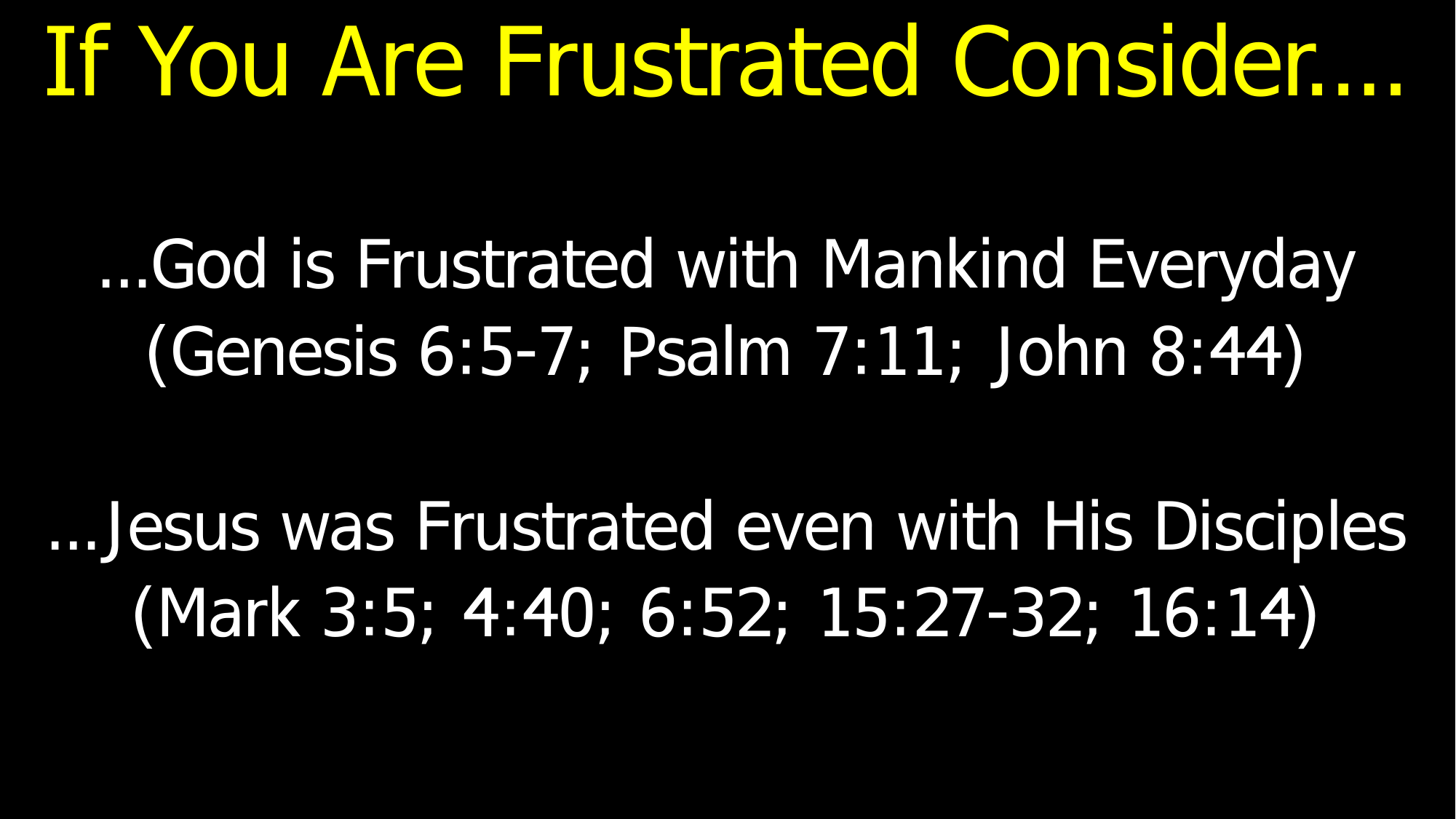

# If You Are Frustrated Consider….

…God is Frustrated with Mankind Everyday
(Genesis 6:5-7; Psalm 7:11; John 8:44)

…Jesus was Frustrated even with His Disciples
(Mark 3:5; 4:40; 6:52; 15:27-32; 16:14)